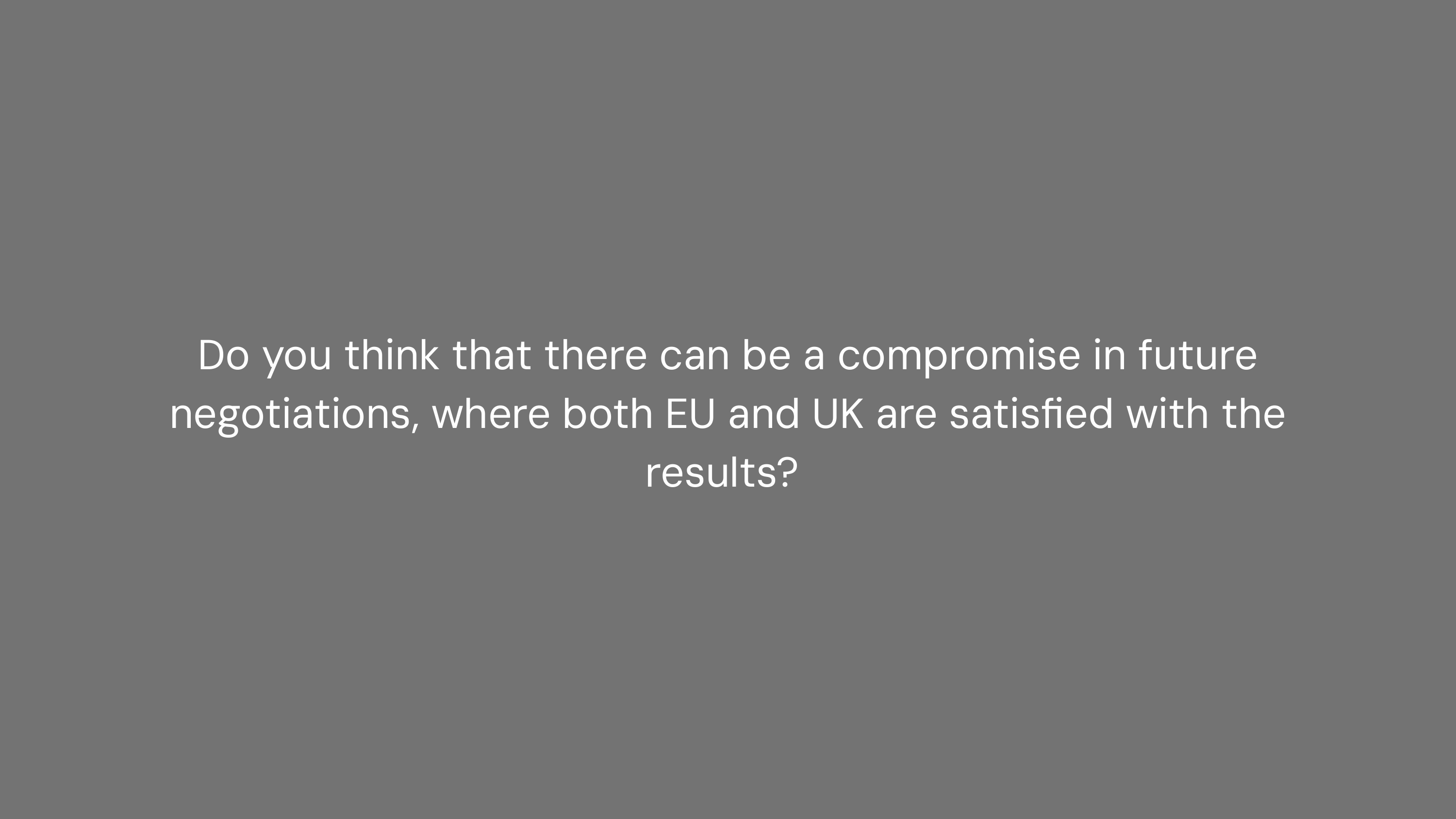

Do you think that there can be a compromise in future negotiations, where both EU and UK are satisfied with the results?